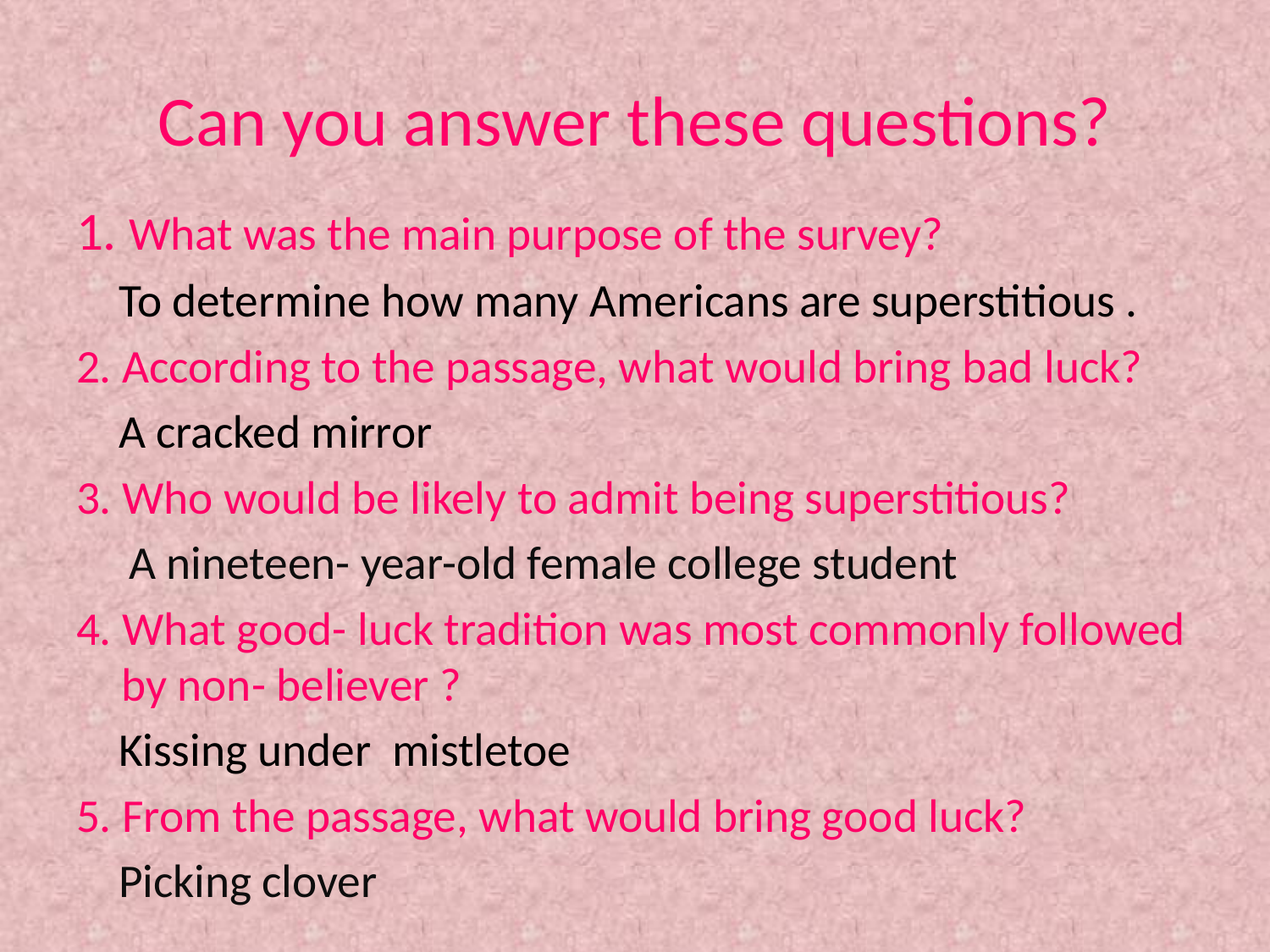

# Can you answer these questions?
1. What was the main purpose of the survey?
    To determine how many Americans are superstitious .
2. According to the passage, what would bring bad luck?
    A cracked mirror
3. Who would be likely to admit being superstitious?
     A nineteen- year-old female college student
4. What good- luck tradition was most commonly followed by non- believer ?
    Kissing under  mistletoe
5. From the passage, what would bring good luck?
    Picking clover